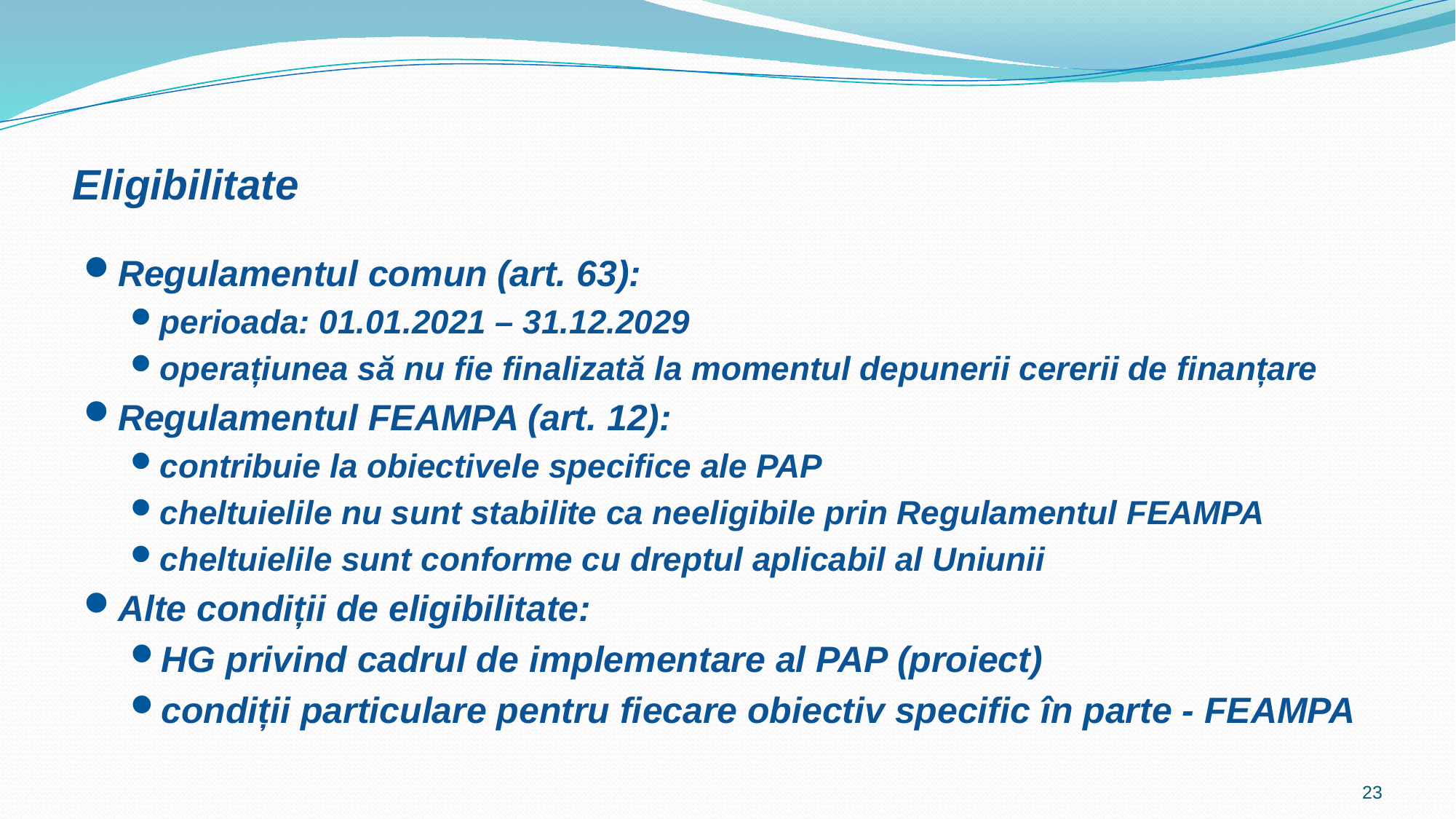

# Eligibilitate
Regulamentul comun (art. 63):
perioada: 01.01.2021 – 31.12.2029
operațiunea să nu fie finalizată la momentul depunerii cererii de finanțare
Regulamentul FEAMPA (art. 12):
contribuie la obiectivele specifice ale PAP
cheltuielile nu sunt stabilite ca neeligibile prin Regulamentul FEAMPA
cheltuielile sunt conforme cu dreptul aplicabil al Uniunii
Alte condiții de eligibilitate:
HG privind cadrul de implementare al PAP (proiect)
condiții particulare pentru fiecare obiectiv specific în parte - FEAMPA
23